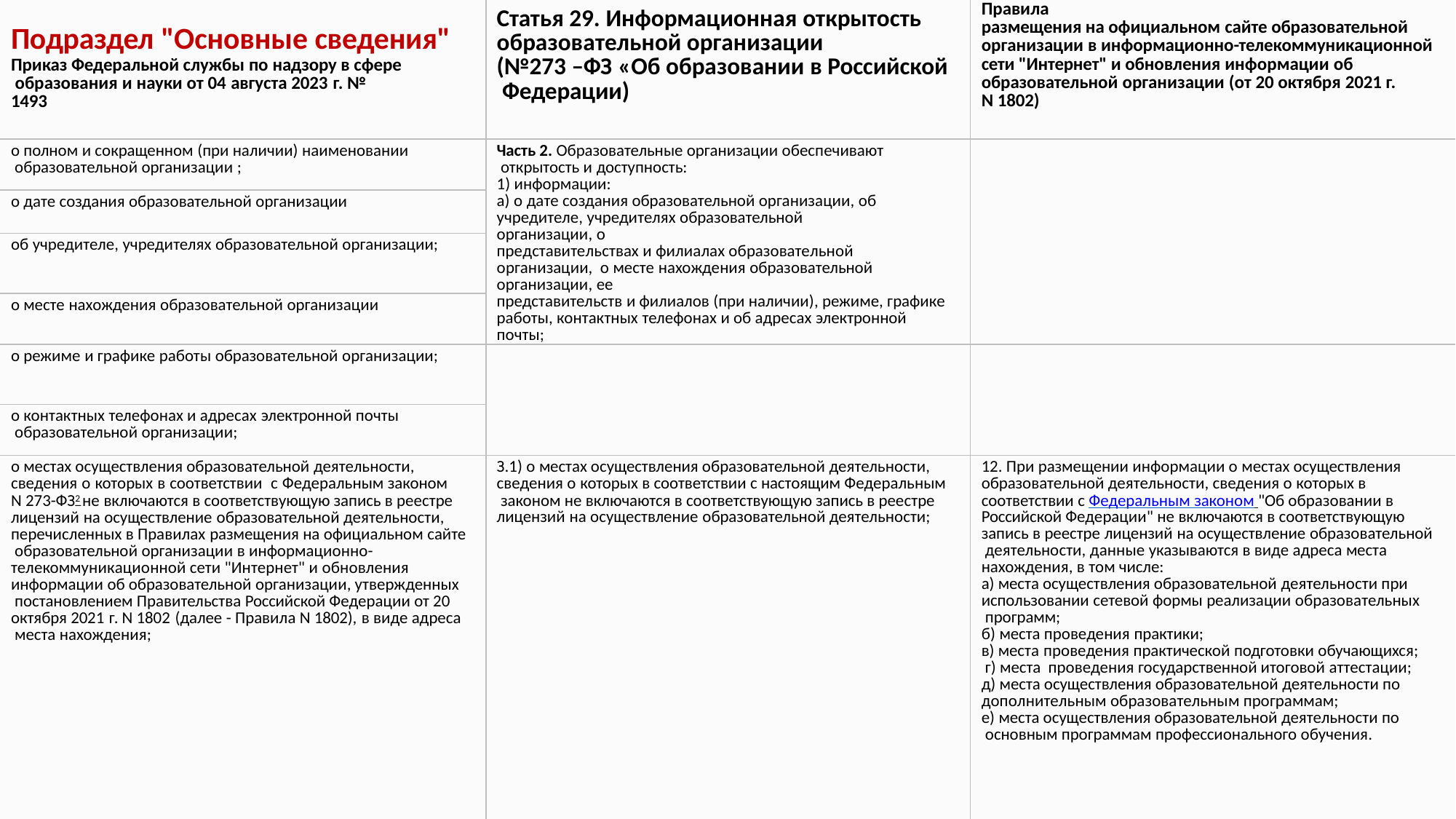

| Подраздел "Основные сведения" Приказ Федеральной службы по надзору в сфере образования и науки от 04 августа 2023 г. № 1493 | Статья 29. Информационная открытость образовательной организации (№273 –ФЗ «Об образовании в Российской Федерации) | Правила размещения на официальном сайте образовательной организации в информационно-телекоммуникационной сети "Интернет" и обновления информации об образовательной организации (от 20 октября 2021 г. N 1802) |
| --- | --- | --- |
| о полном и сокращенном (при наличии) наименовании образовательной организации ; | Часть 2. Образовательные организации обеспечивают открытость и доступность: 1) информации: а) о дате создания образовательной организации, об учредителе, учредителях образовательной организации, о представительствах и филиалах образовательной организации, о месте нахождения образовательной организации, ее представительств и филиалов (при наличии), режиме, графике работы, контактных телефонах и об адресах электронной почты; |  |
| о дате создания образовательной организации |  |  |
| об учредителе, учредителях образовательной организации; |  |  |
| о месте нахождения образовательной организации |  |  |
| о режиме и графике работы образовательной организации; |  |  |
| о контактных телефонах и адресах электронной почты образовательной организации; |  |  |
| о местах осуществления образовательной деятельности, сведения о которых в соответствии с Федеральным законом N 273-ФЗ2 не включаются в соответствующую запись в реестре лицензий на осуществление образовательной деятельности, перечисленных в Правилах размещения на официальном сайте образовательной организации в информационно- телекоммуникационной сети "Интернет" и обновления информации об образовательной организации, утвержденных постановлением Правительства Российской Федерации от 20 октября 2021 г. N 1802 (далее - Правила N 1802), в виде адреса места нахождения; | З.1) о местах осуществления образовательной деятельности, сведения о которых в соответствии с настоящим Федеральным законом не включаются в соответствующую запись в реестре лицензий на осуществление образовательной деятельности; | 12. При размещении информации о местах осуществления образовательной деятельности, сведения о которых в соответствии с Федеральным законом "Об образовании в Российской Федерации" не включаются в соответствующую запись в реестре лицензий на осуществление образовательной деятельности, данные указываются в виде адреса места нахождения, в том числе: а) места осуществления образовательной деятельности при использовании сетевой формы реализации образовательных программ; б) места проведения практики; в) места проведения практической подготовки обучающихся; г) места проведения государственной итоговой аттестации; д) места осуществления образовательной деятельности по дополнительным образовательным программам; е) места осуществления образовательной деятельности по основным программам профессионального обучения. |